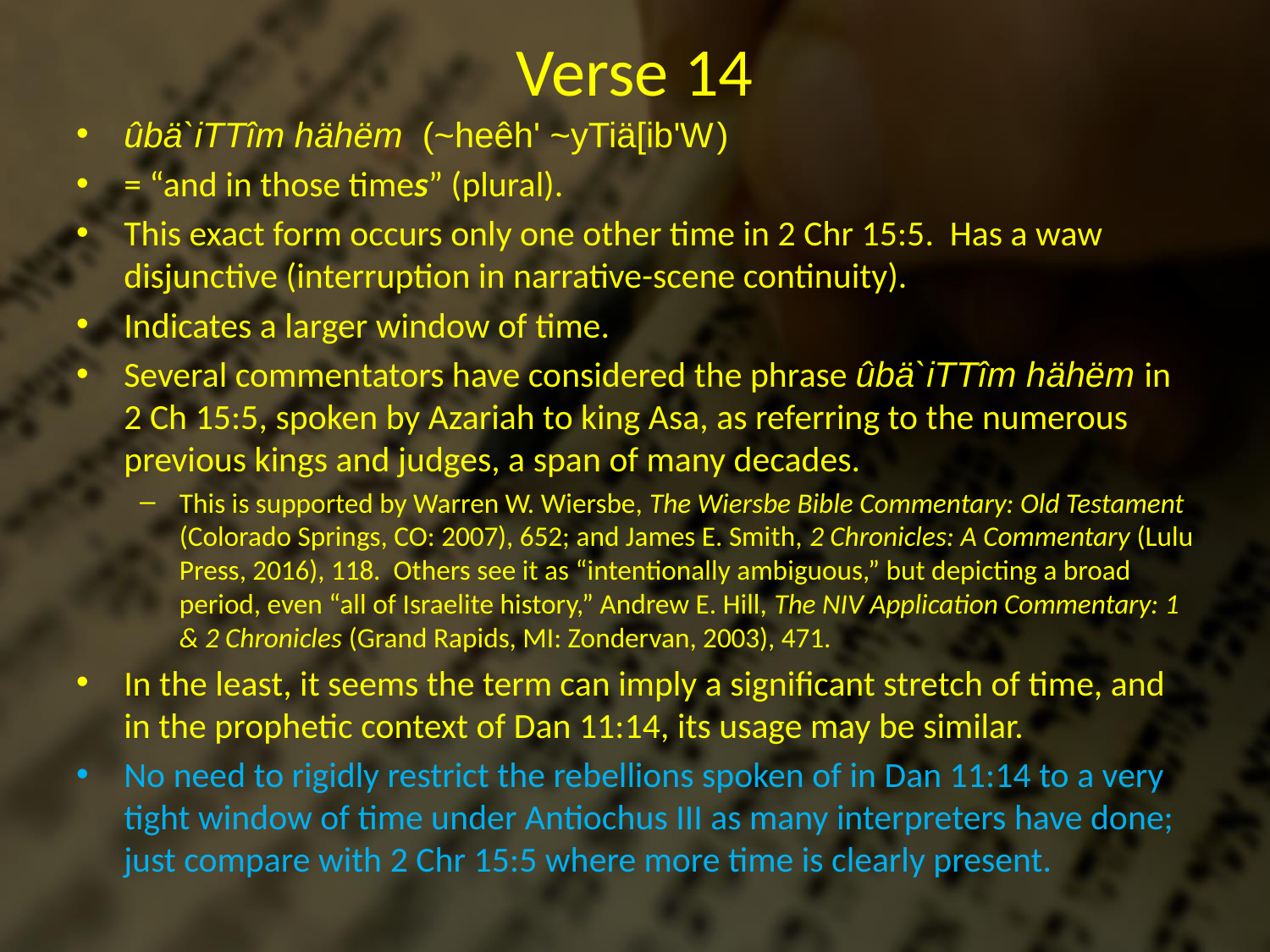

# Verse 14
ûbä`iTTîm hähëm  (~heêh' ~yTiä[ib'W )
= “and in those times” (plural).
This exact form occurs only one other time in 2 Chr 15:5.  Has a waw disjunctive (interruption in narrative-scene continuity).
Indicates a larger window of time.
Several commentators have considered the phrase ûbä`iTTîm hähëm in 2 Ch 15:5, spoken by Azariah to king Asa, as referring to the numerous previous kings and judges, a span of many decades.
This is supported by Warren W. Wiersbe, The Wiersbe Bible Commentary: Old Testament (Colorado Springs, CO: 2007), 652; and James E. Smith, 2 Chronicles: A Commentary (Lulu Press, 2016), 118.  Others see it as “intentionally ambiguous,” but depicting a broad period, even “all of Israelite history,” Andrew E. Hill, The NIV Application Commentary: 1 & 2 Chronicles (Grand Rapids, MI: Zondervan, 2003), 471.
In the least, it seems the term can imply a significant stretch of time, and in the prophetic context of Dan 11:14, its usage may be similar.
No need to rigidly restrict the rebellions spoken of in Dan 11:14 to a very tight window of time under Antiochus III as many interpreters have done; just compare with 2 Chr 15:5 where more time is clearly present.